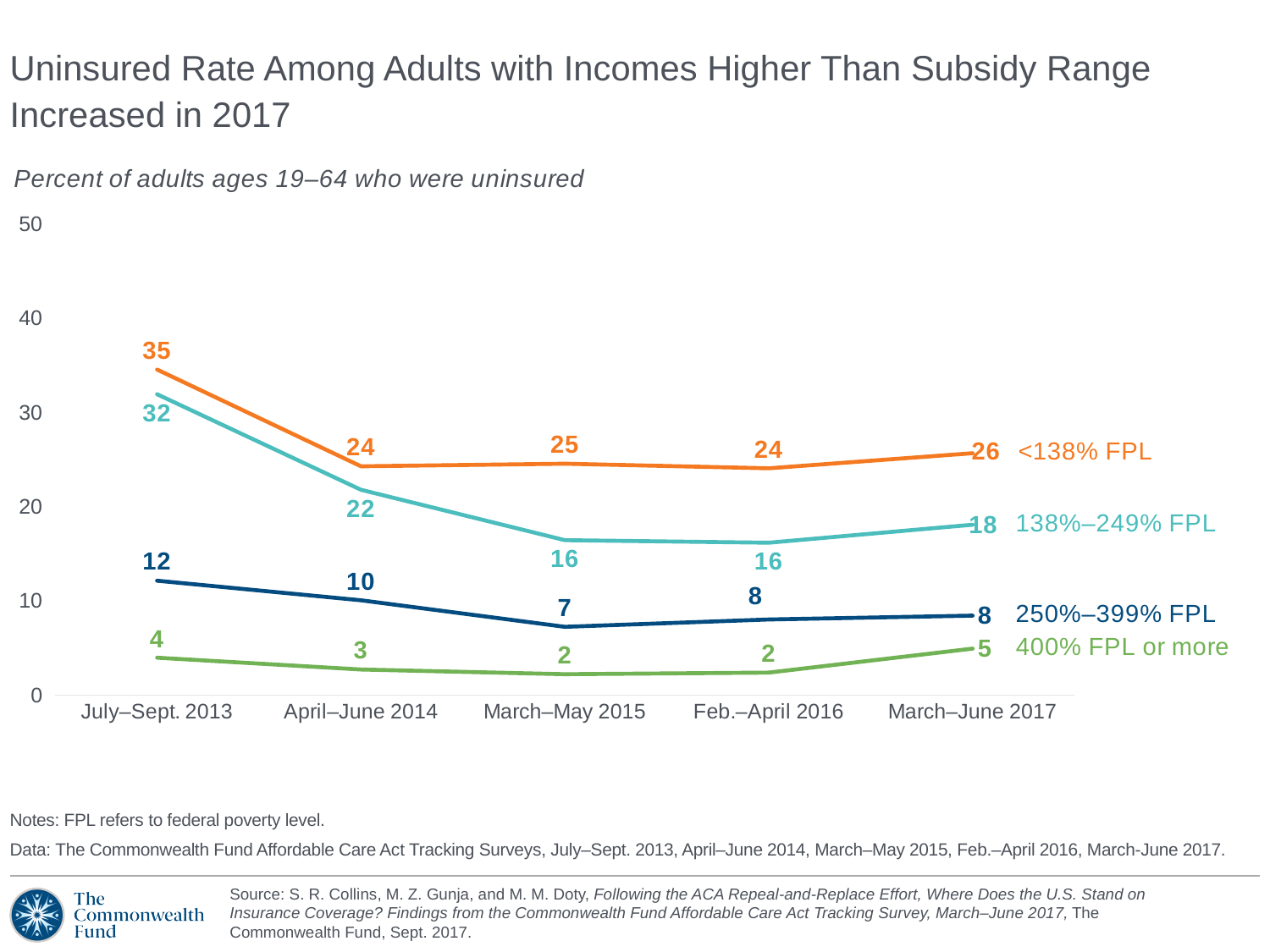

# Uninsured Rate Among Adults with Incomes Higher Than Subsidy Range Increased in 2017

### Chart: Percent of adults ages 19–64 who were uninsured

| Category | <138% FPL  | 138%–249% FPL | 250%–399% FPL | 400% FPL or more |
|---|---|---|---|---|
| July–Sept. 2013 | 34.58 | 31.96 | 12.16 | 3.98 |
| April–June 2014 | 24.3 | 21.81 | 10.08 | 2.73 |
| March–May 2015 | 24.58 | 16.46 | 7.26 | 2.23 |
| Feb.–April 2016 | 24.09 | 16.19 | 8.04 | 2.4 |
| March–June 2017 | 25.69 | 18.1 | 8.45 | 4.95 |
Notes: FPL refers to federal poverty level.
Data: The Commonwealth Fund Affordable Care Act Tracking Surveys, July–Sept. 2013, April–June 2014, March–May 2015, Feb.–April 2016, March-June 2017.